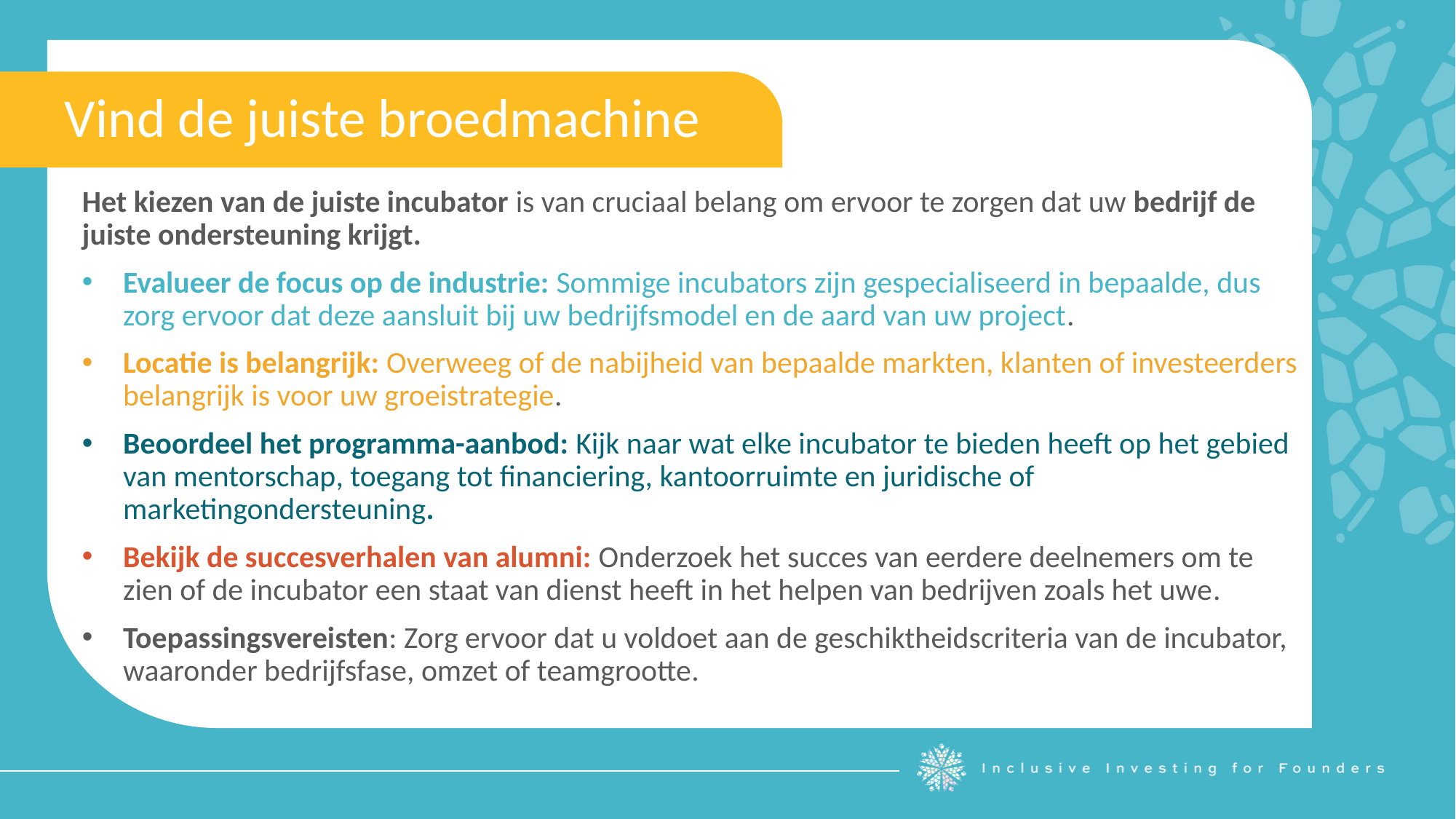

Vind de juiste broedmachine
Het kiezen van de juiste incubator is van cruciaal belang om ervoor te zorgen dat uw bedrijf de juiste ondersteuning krijgt.
Evalueer de focus op de industrie: Sommige incubators zijn gespecialiseerd in bepaalde, dus zorg ervoor dat deze aansluit bij uw bedrijfsmodel en de aard van uw project.
Locatie is belangrijk: Overweeg of de nabijheid van bepaalde markten, klanten of investeerders belangrijk is voor uw groeistrategie.
Beoordeel het programma-aanbod: Kijk naar wat elke incubator te bieden heeft op het gebied van mentorschap, toegang tot financiering, kantoorruimte en juridische of marketingondersteuning.
Bekijk de succesverhalen van alumni: Onderzoek het succes van eerdere deelnemers om te zien of de incubator een staat van dienst heeft in het helpen van bedrijven zoals het uwe.
Toepassingsvereisten: Zorg ervoor dat u voldoet aan de geschiktheidscriteria van de incubator, waaronder bedrijfsfase, omzet of teamgrootte.